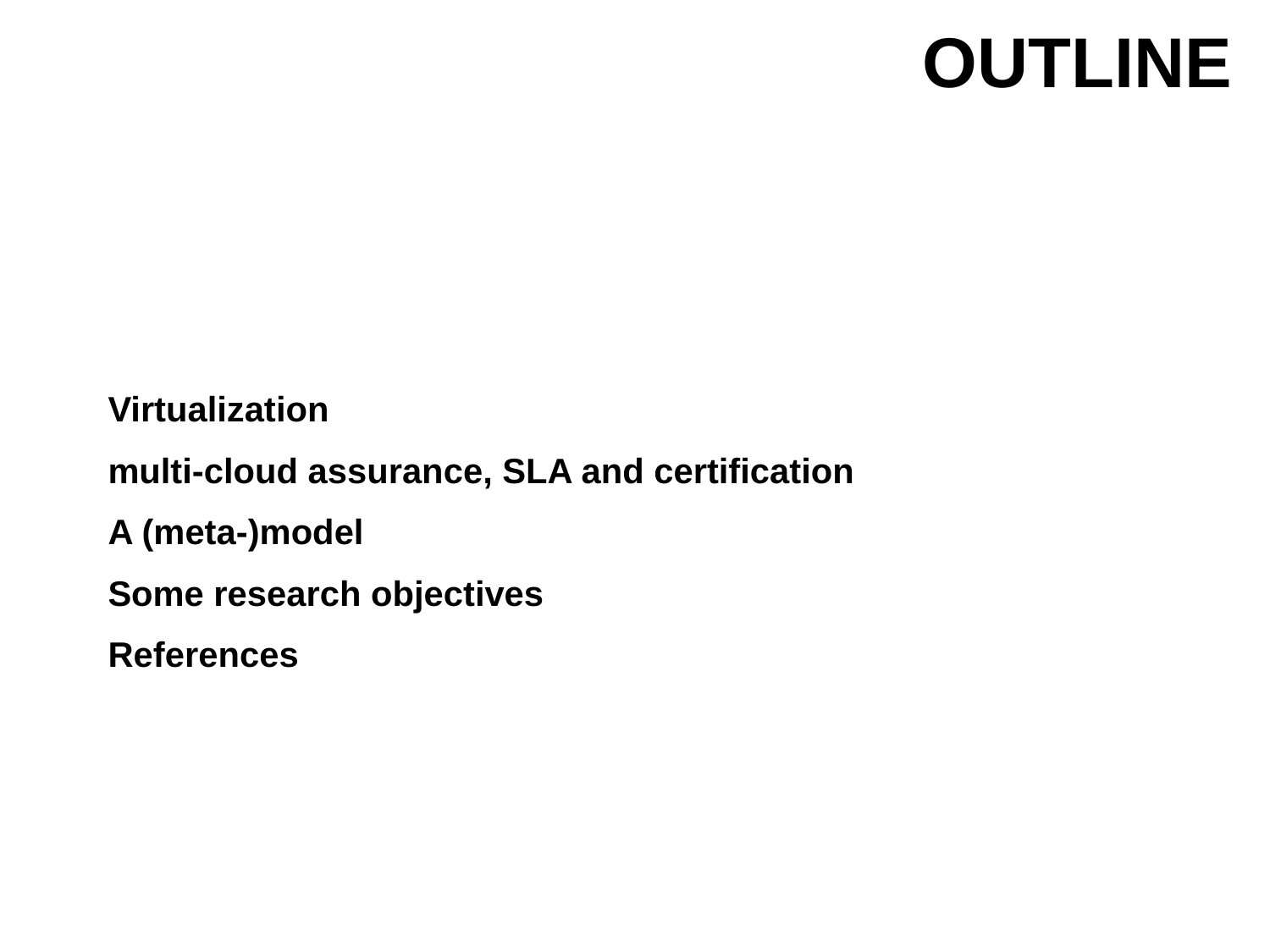

# Outline
Virtualization
multi-cloud assurance, SLA and certification
A (meta-)model
Some research objectives
References